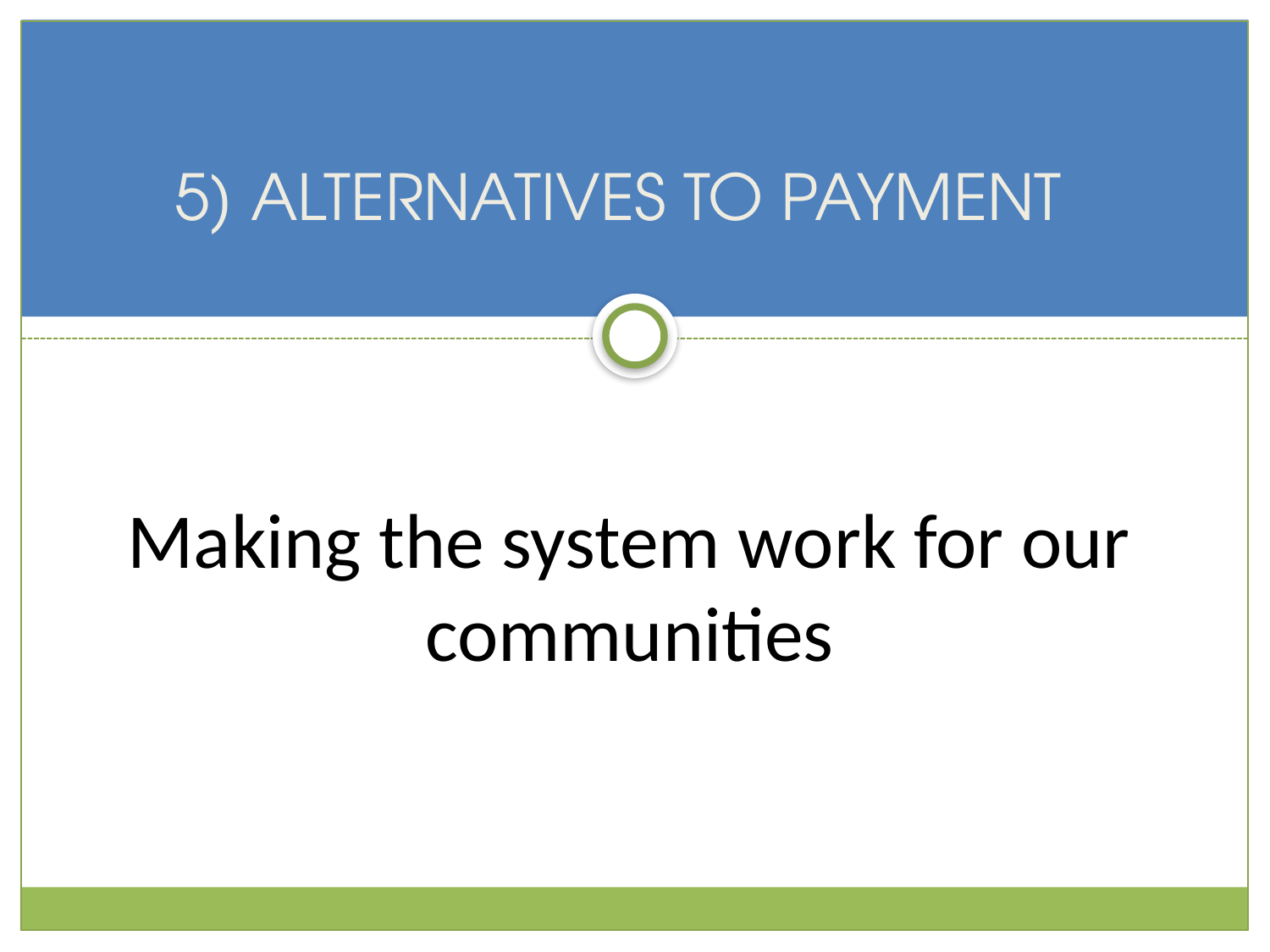

# 5) Alternatives to Payment

Making the system work for our communities